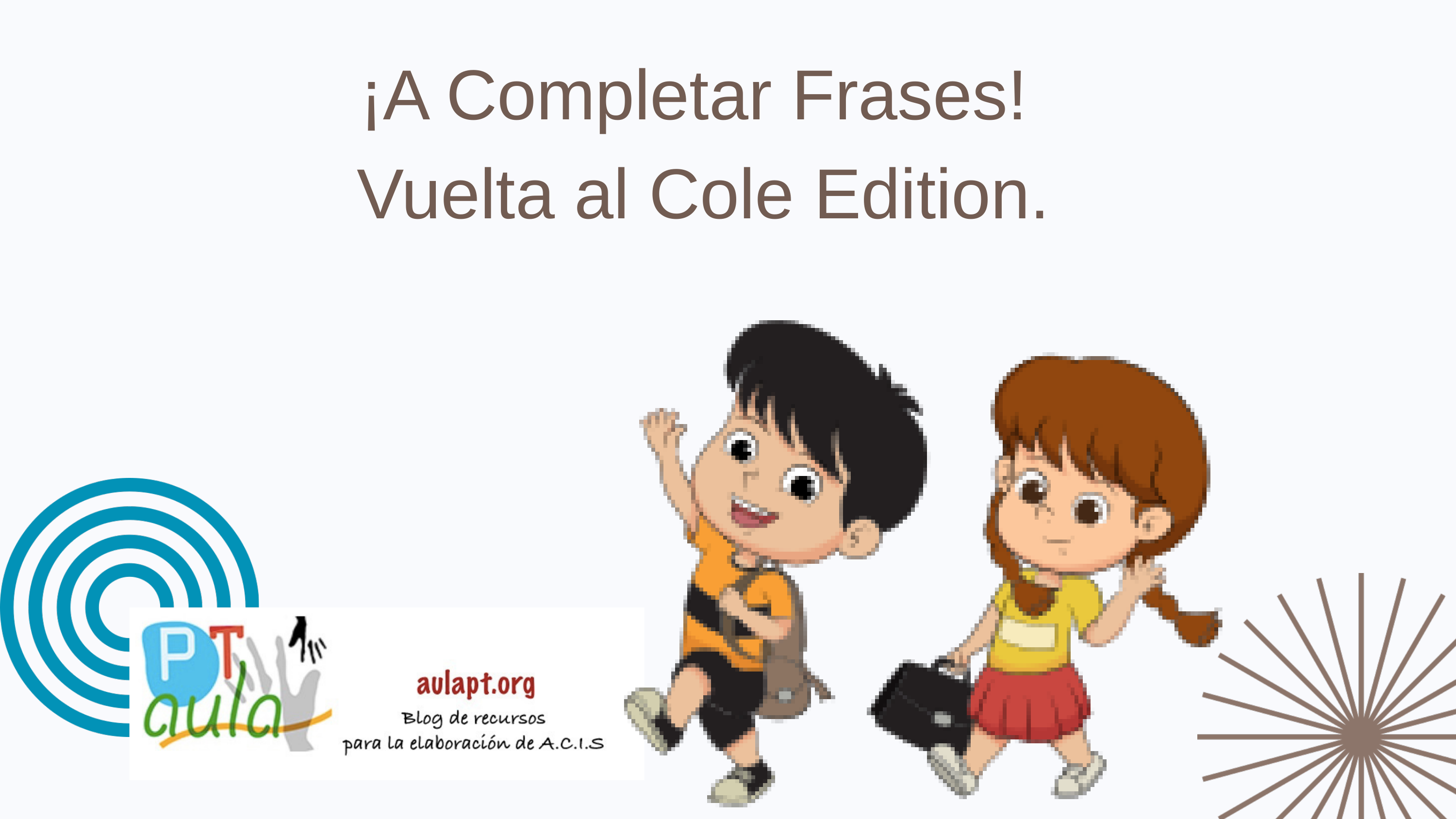

¡A Completar Frases!
Vuelta al Cole Edition.